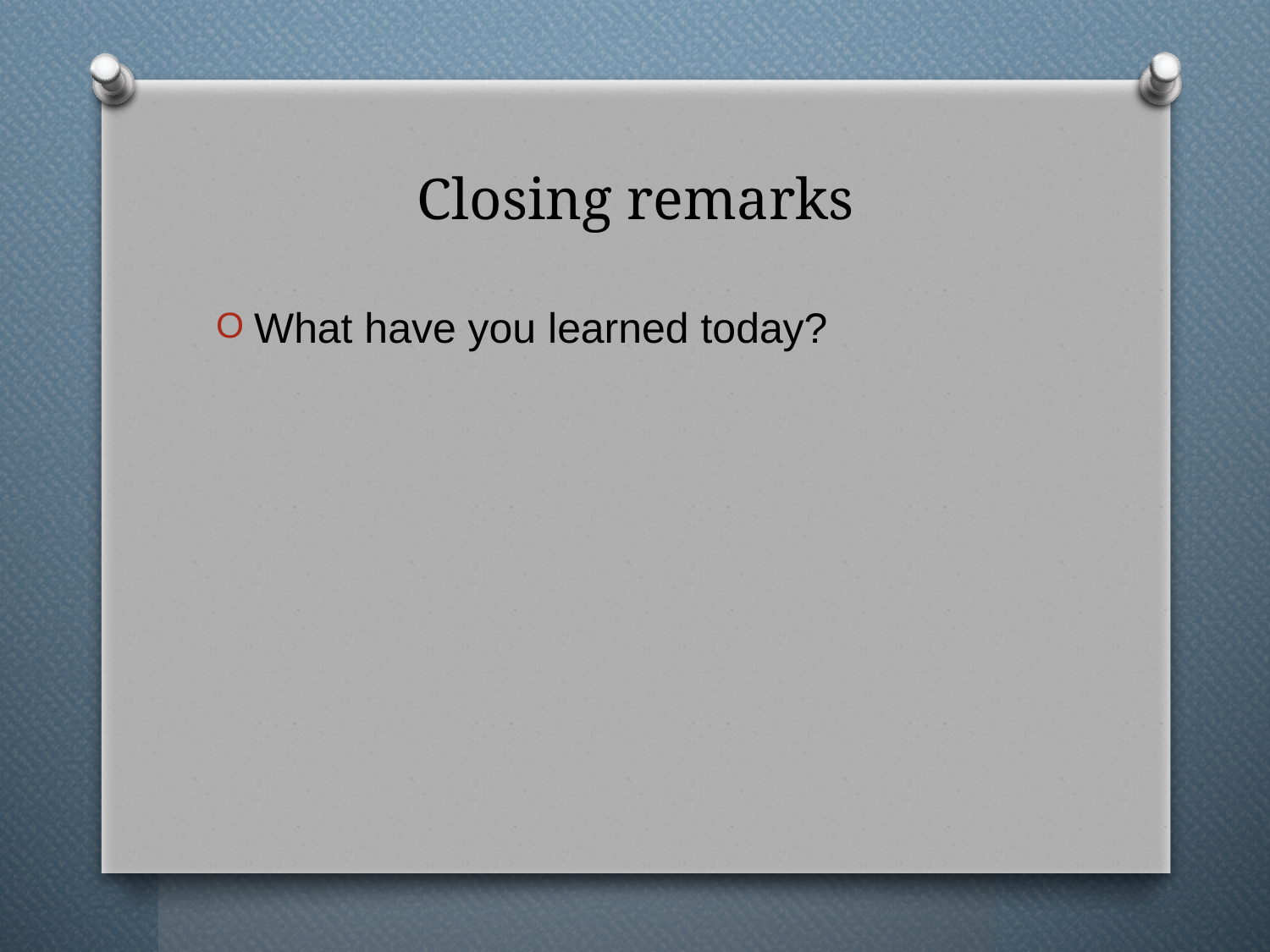

# Closing remarks
What have you learned today?